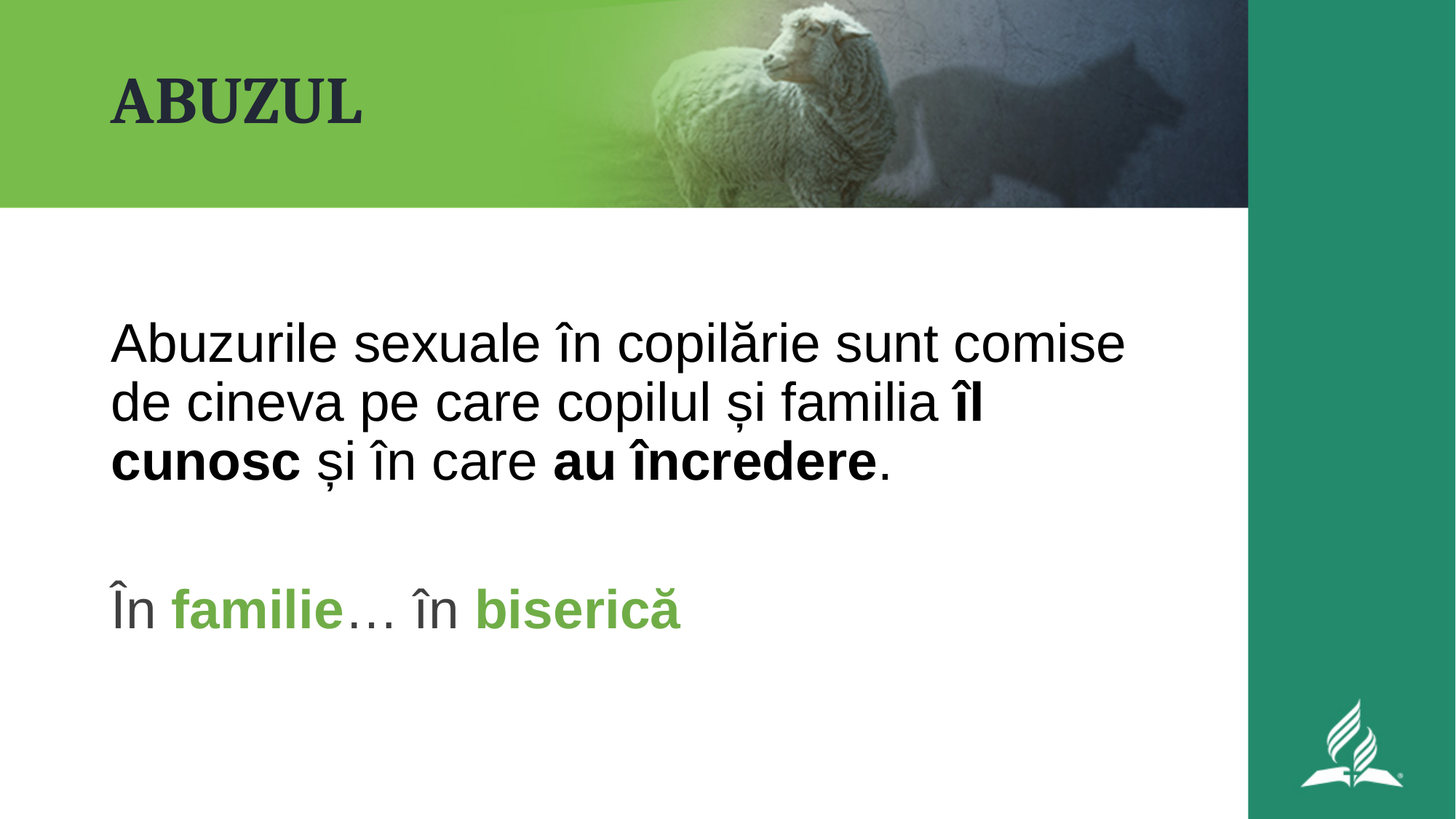

# ABUZUL
Abuzurile sexuale în copilărie sunt comise de cineva pe care copilul și familia îl cunosc și în care au încredere.

În familie… în biserică